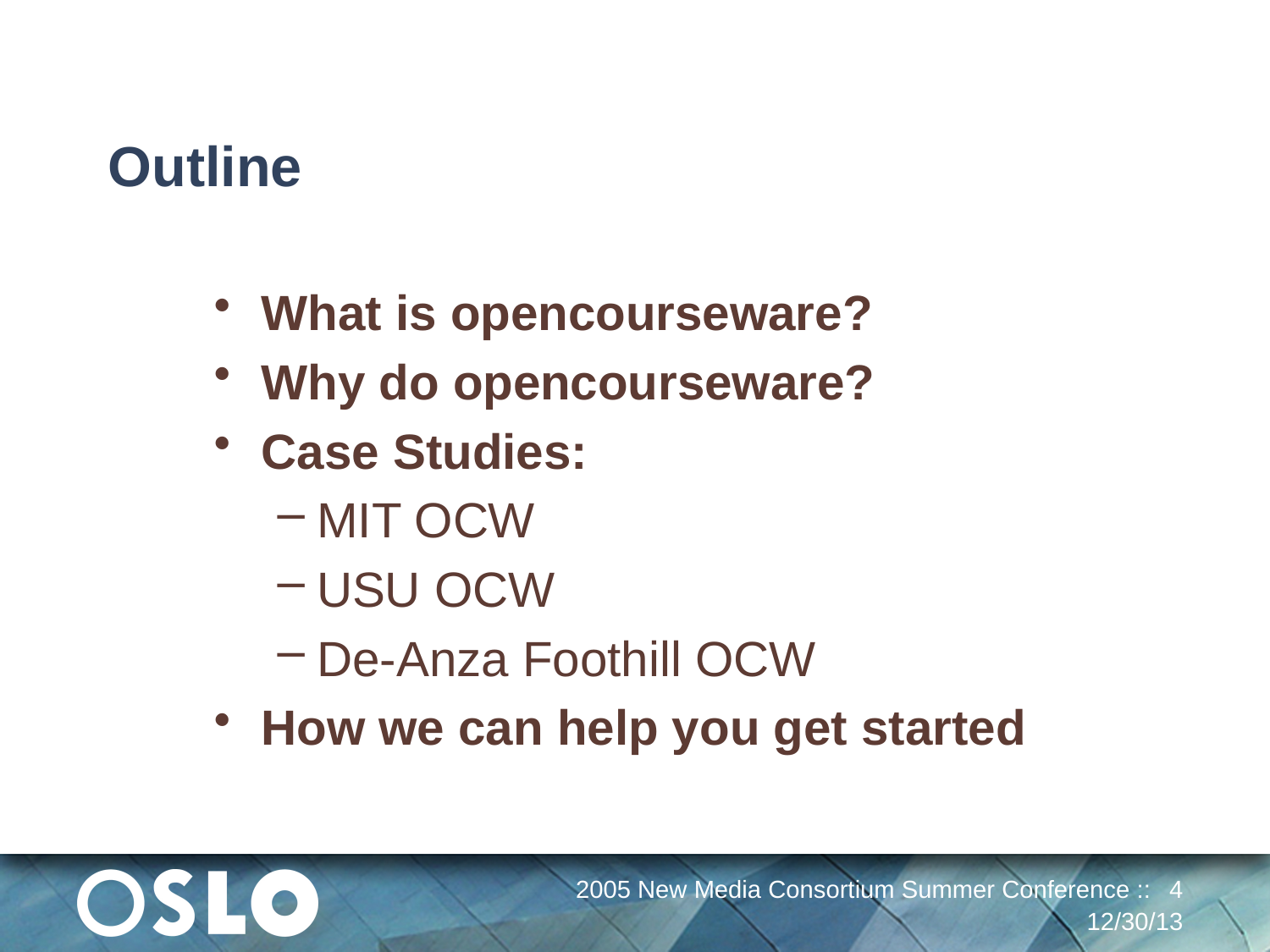

# Outline
What is opencourseware?
Why do opencourseware?
Case Studies:
MIT OCW
USU OCW
De-Anza Foothill OCW
How we can help you get started
2005 New Media Consortium Summer Conference ::
4
12/30/13